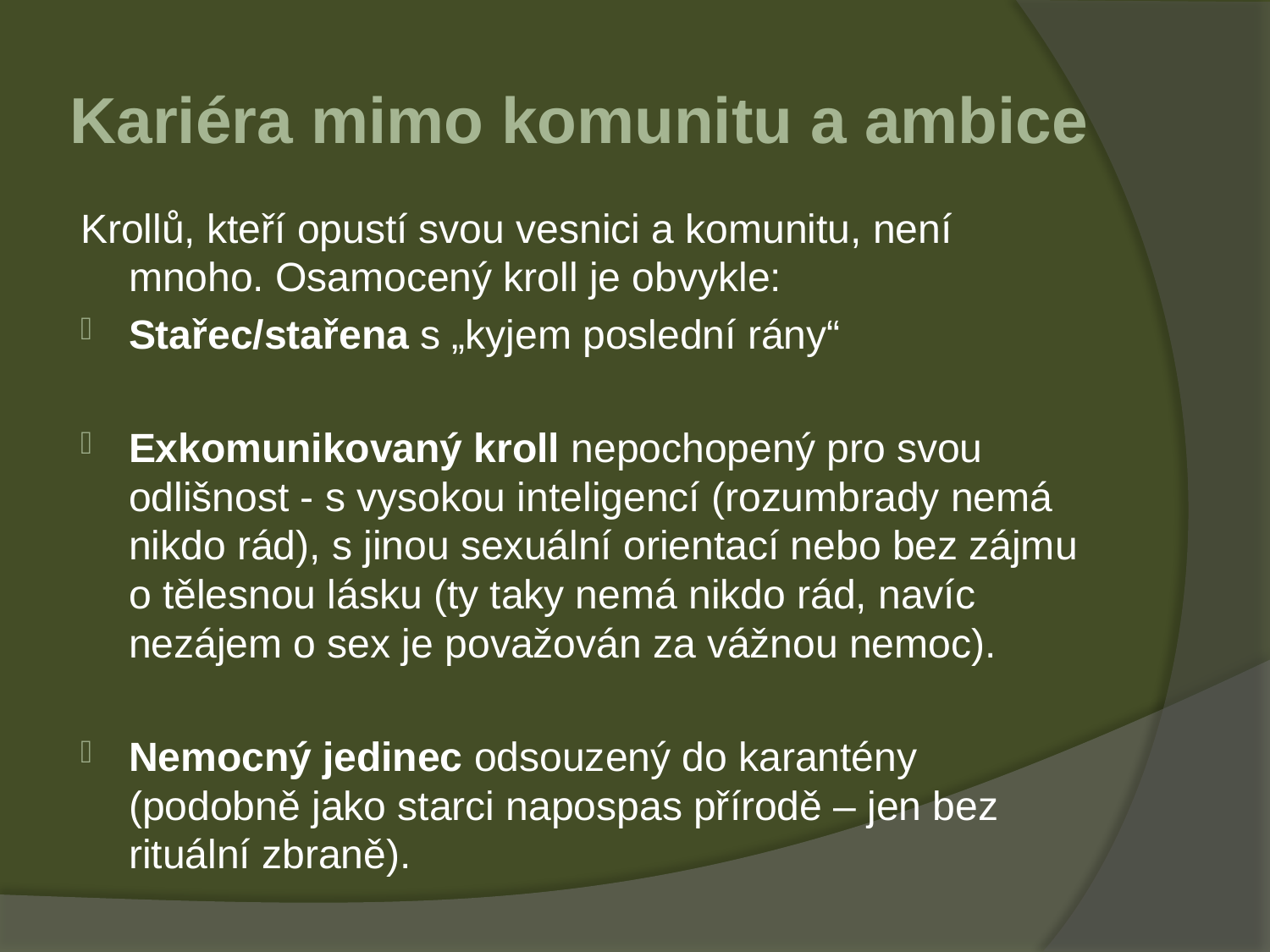

# Kariéra mimo komunitu a ambice
Krollů, kteří opustí svou vesnici a komunitu, není mnoho. Osamocený kroll je obvykle:
Stařec/stařena s „kyjem poslední rány“

Exkomunikovaný kroll nepochopený pro svou odlišnost - s vysokou inteligencí (rozumbrady nemá nikdo rád), s jinou sexuální orientací nebo bez zájmu o tělesnou lásku (ty taky nemá nikdo rád, navíc nezájem o sex je považován za vážnou nemoc).

Nemocný jedinec odsouzený do karantény (podobně jako starci napospas přírodě – jen bez rituální zbraně).